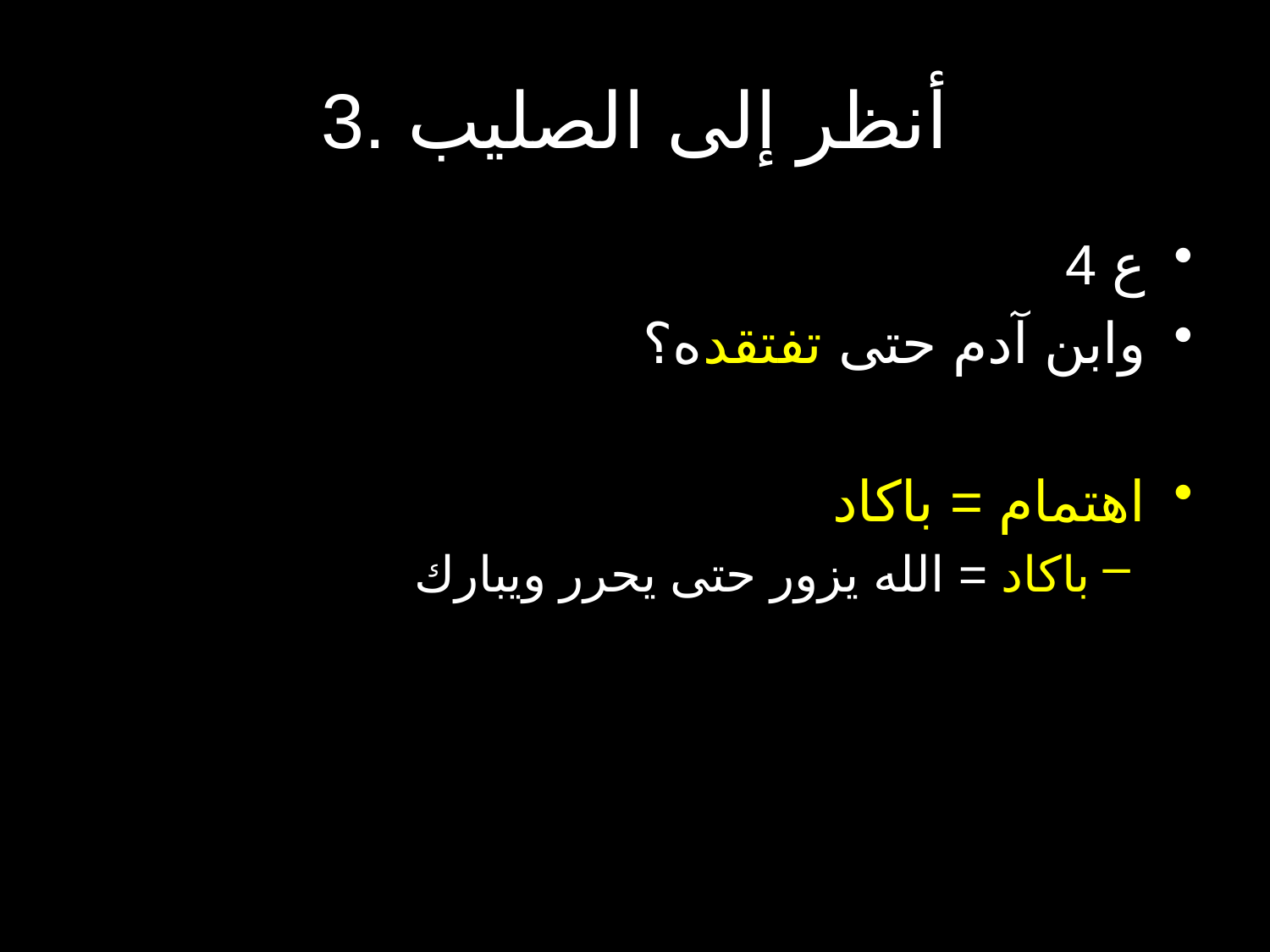

# 3. أنظر إلى الصليب
ع 4
وابن آدم حتى تفتقده؟

اهتمام = باكاد
باكاد = الله يزور حتى يحرر ويبارك